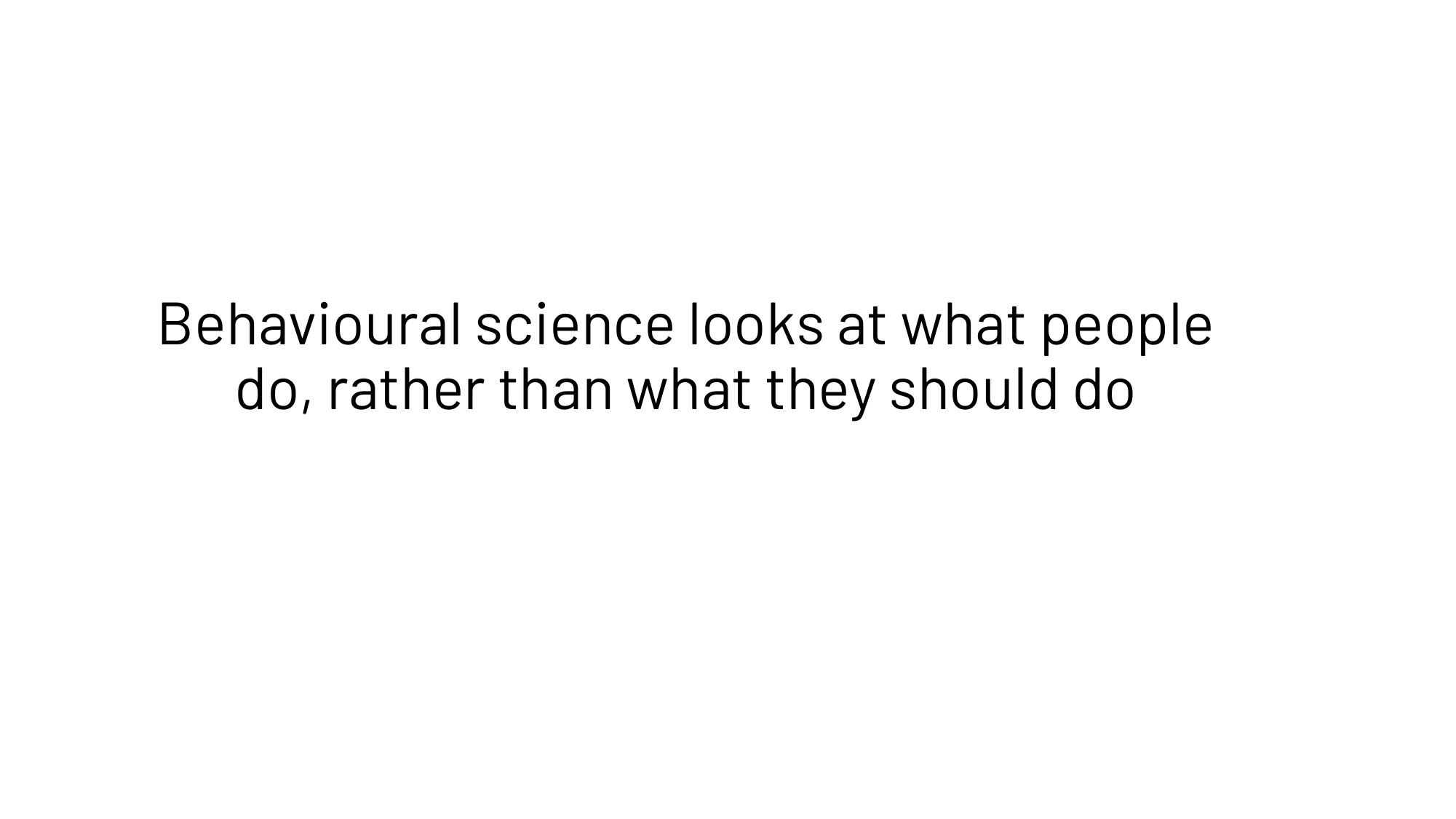

Behavioural science looks at what people do, rather than what they should do